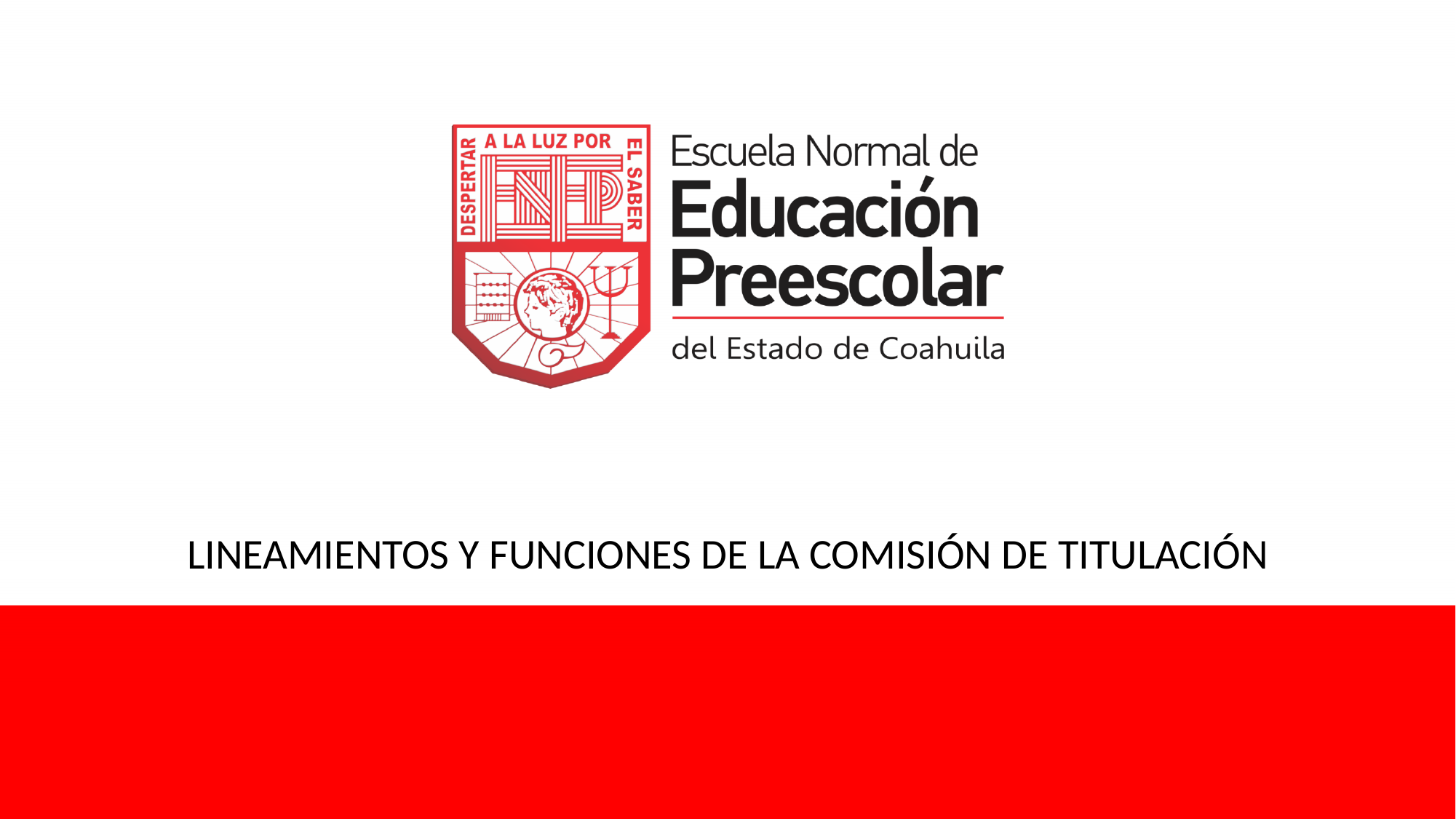

# LINEAMIENTOS Y FUNCIONES DE LA COMISIÓN DE TITULACIÓN